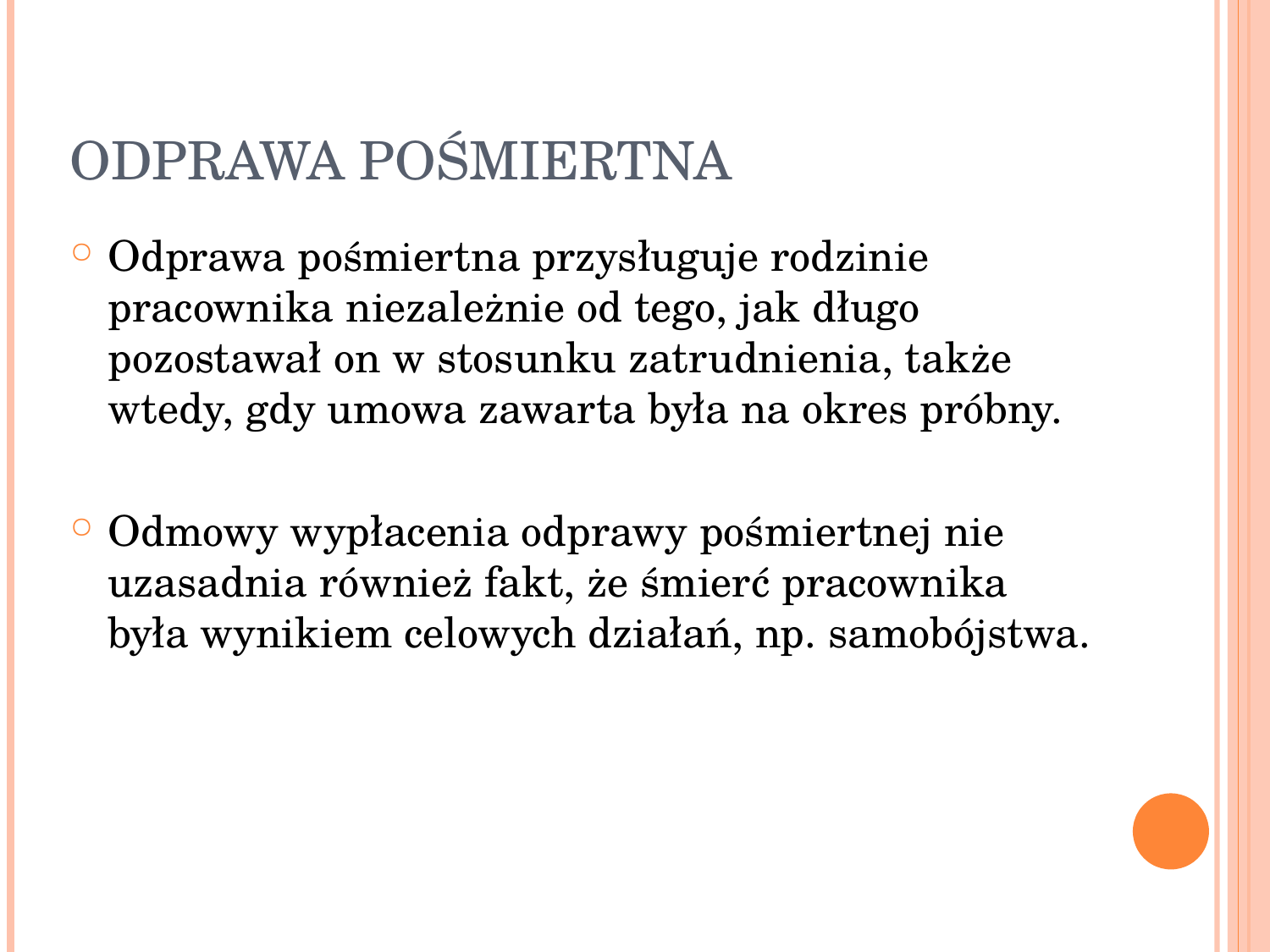

# ODPRAWA POŚMIERTNA
Odprawa pośmiertna przysługuje rodzinie pracownika niezależnie od tego, jak długo pozostawał on w stosunku zatrudnienia, także wtedy, gdy umowa zawarta była na okres próbny.

Odmowy wypłacenia odprawy pośmiertnej nie uzasadnia również fakt, że śmierć pracownika była wynikiem celowych działań, np. samobójstwa.